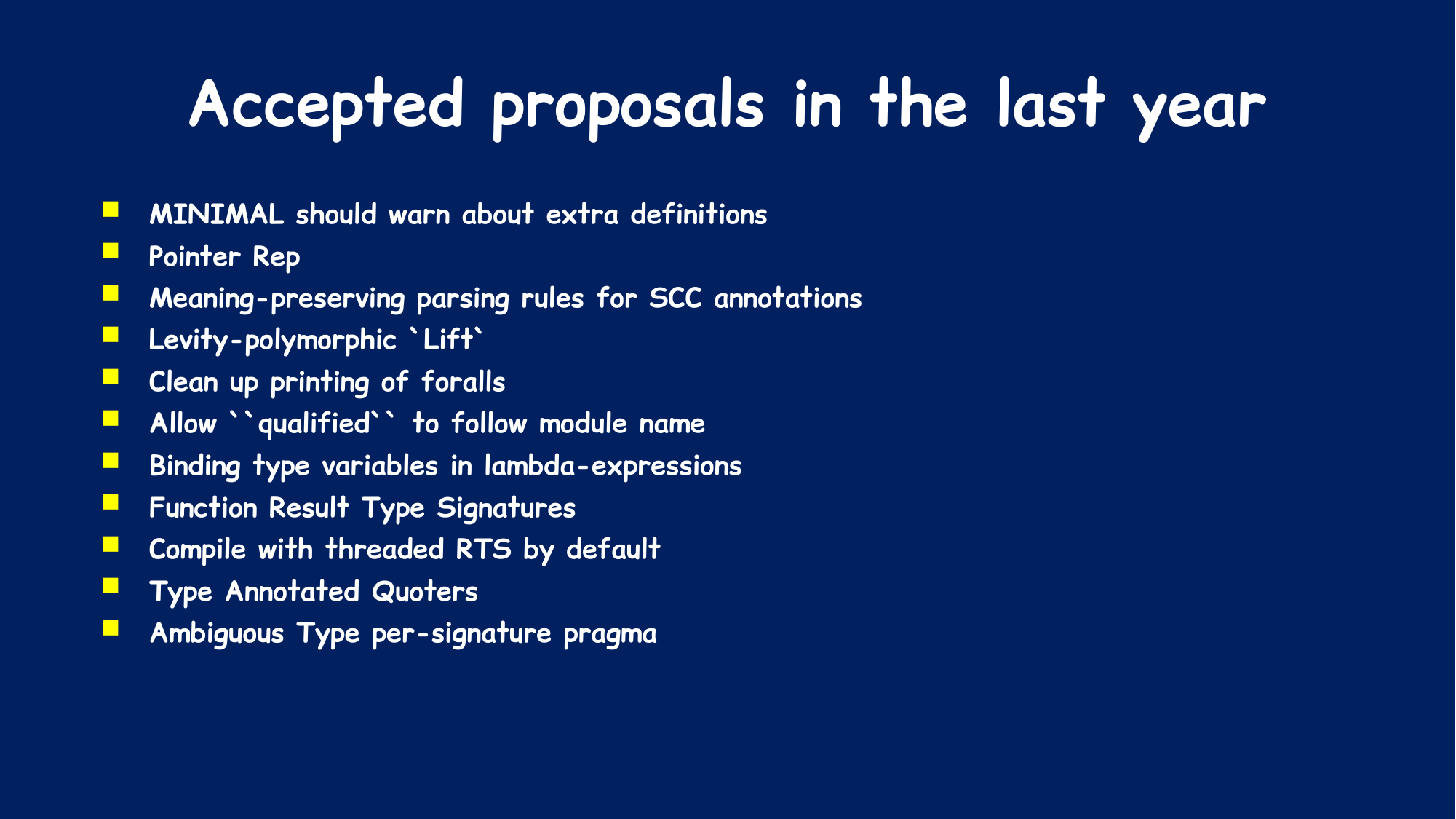

# Accepted proposals in the last year
MINIMAL should warn about extra definitions
Pointer Rep
Meaning-preserving parsing rules for SCC annotations
Levity-polymorphic `Lift`
Clean up printing of foralls
Allow ``qualified`` to follow module name
Binding type variables in lambda-expressions
Function Result Type Signatures
Compile with threaded RTS by default
Type Annotated Quoters
Ambiguous Type per-signature pragma